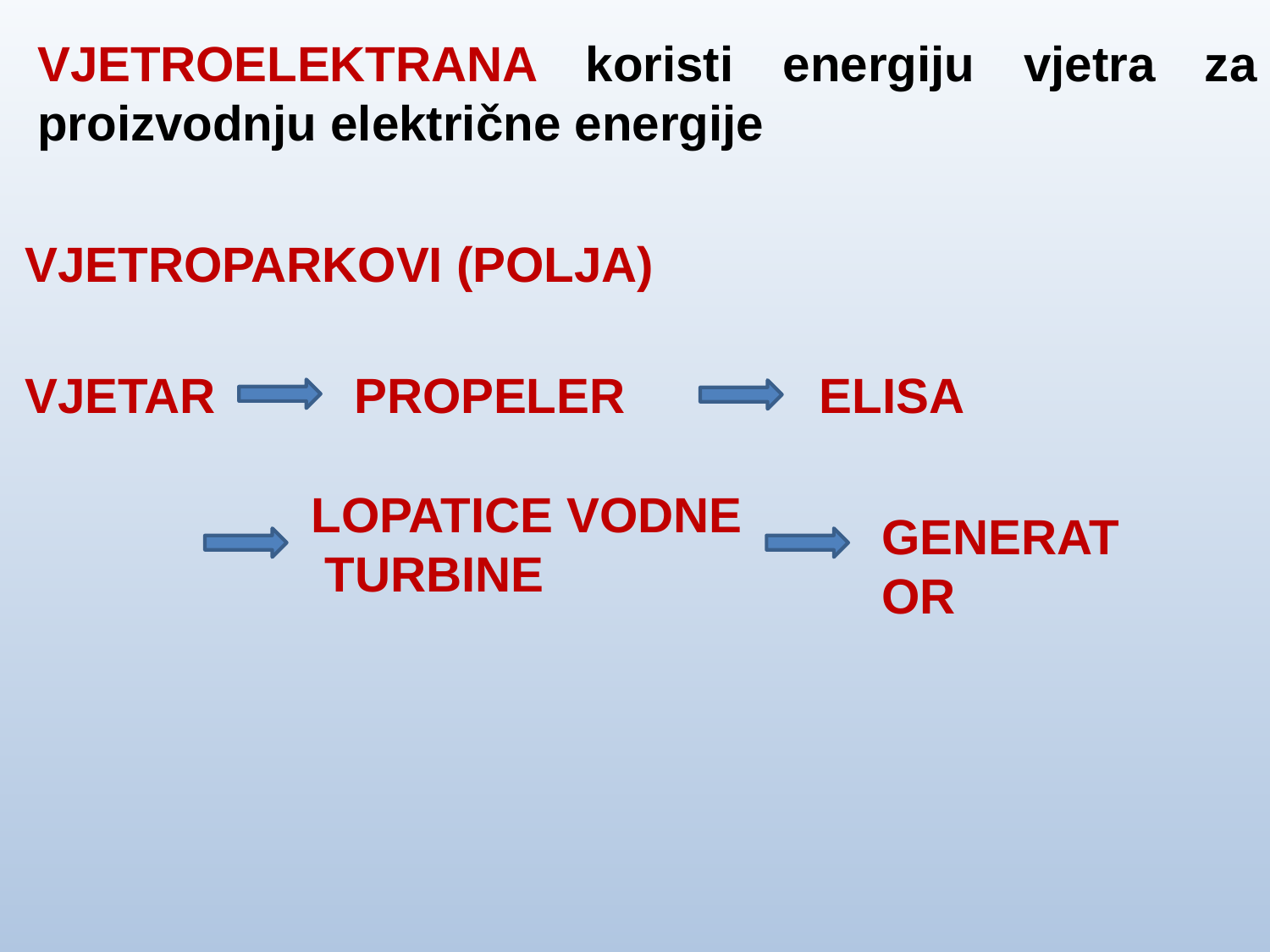

VJETROELEKTRANA koristi energiju vjetra za proizvodnju električne energije
VJETROPARKOVI (POLJA)
PROPELER
VJETAR
ELISA

LOPATICE VODNE
 TURBINE
GENERATOR